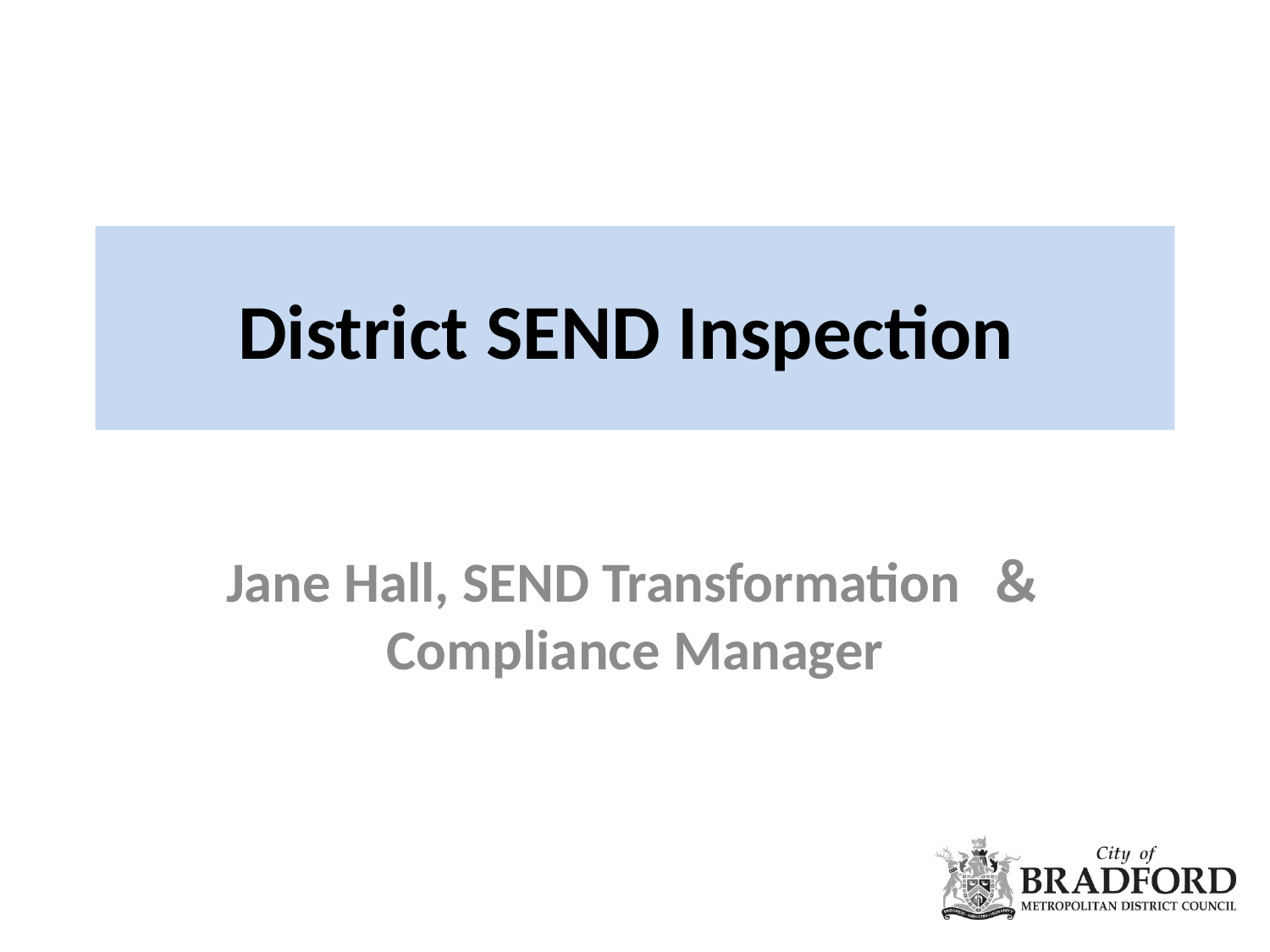

# District SEND Inspection
Jane Hall, SEND Transformation ＆ Compliance Manager